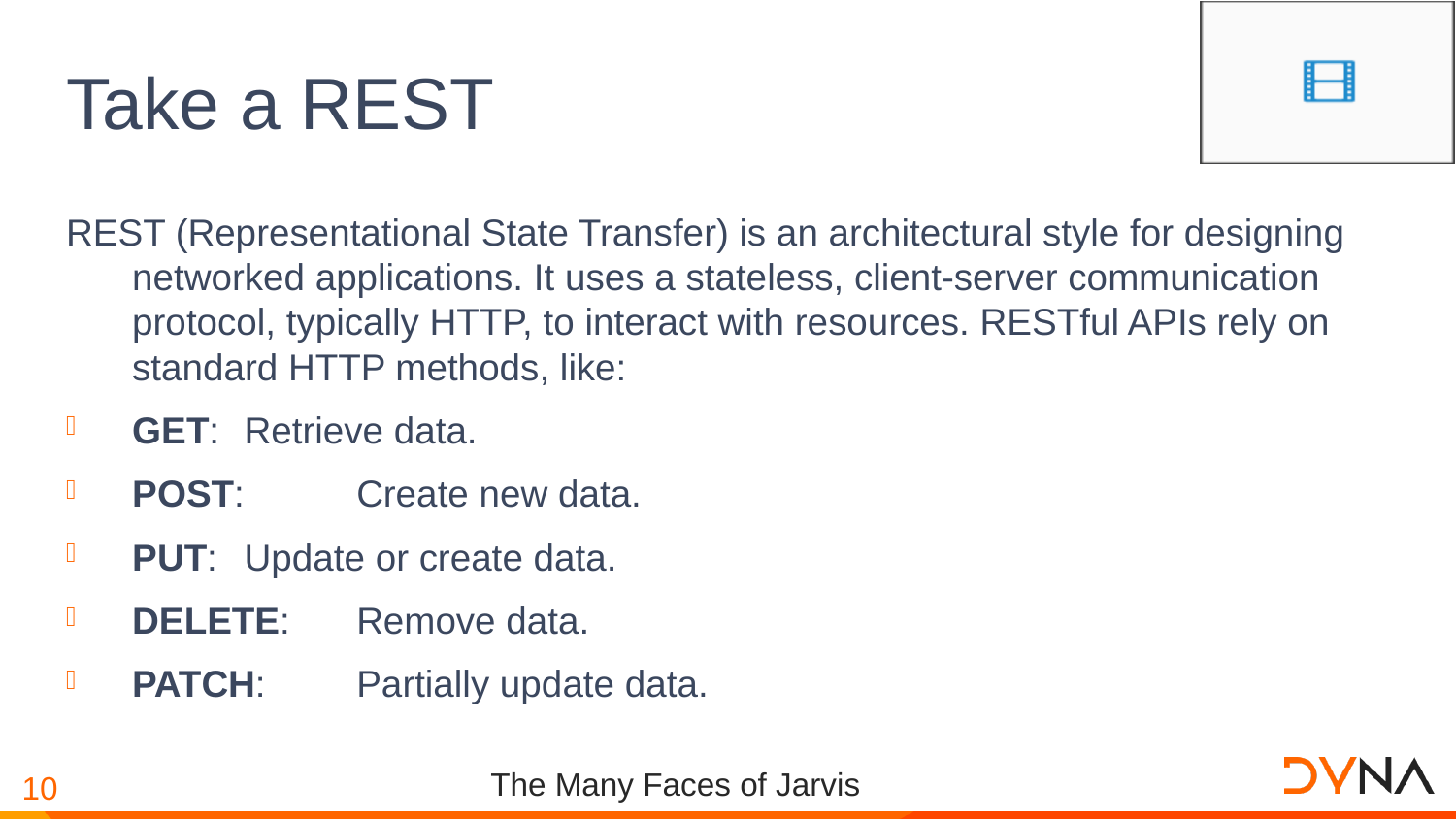

# Take a REST
REST (Representational State Transfer) is an architectural style for designing networked applications. It uses a stateless, client-server communication protocol, typically HTTP, to interact with resources. RESTful APIs rely on standard HTTP methods, like:
GET: 	Retrieve data.
POST: 	Create new data.
PUT: 	Update or create data.
DELETE: 	Remove data.
PATCH: 	Partially update data.